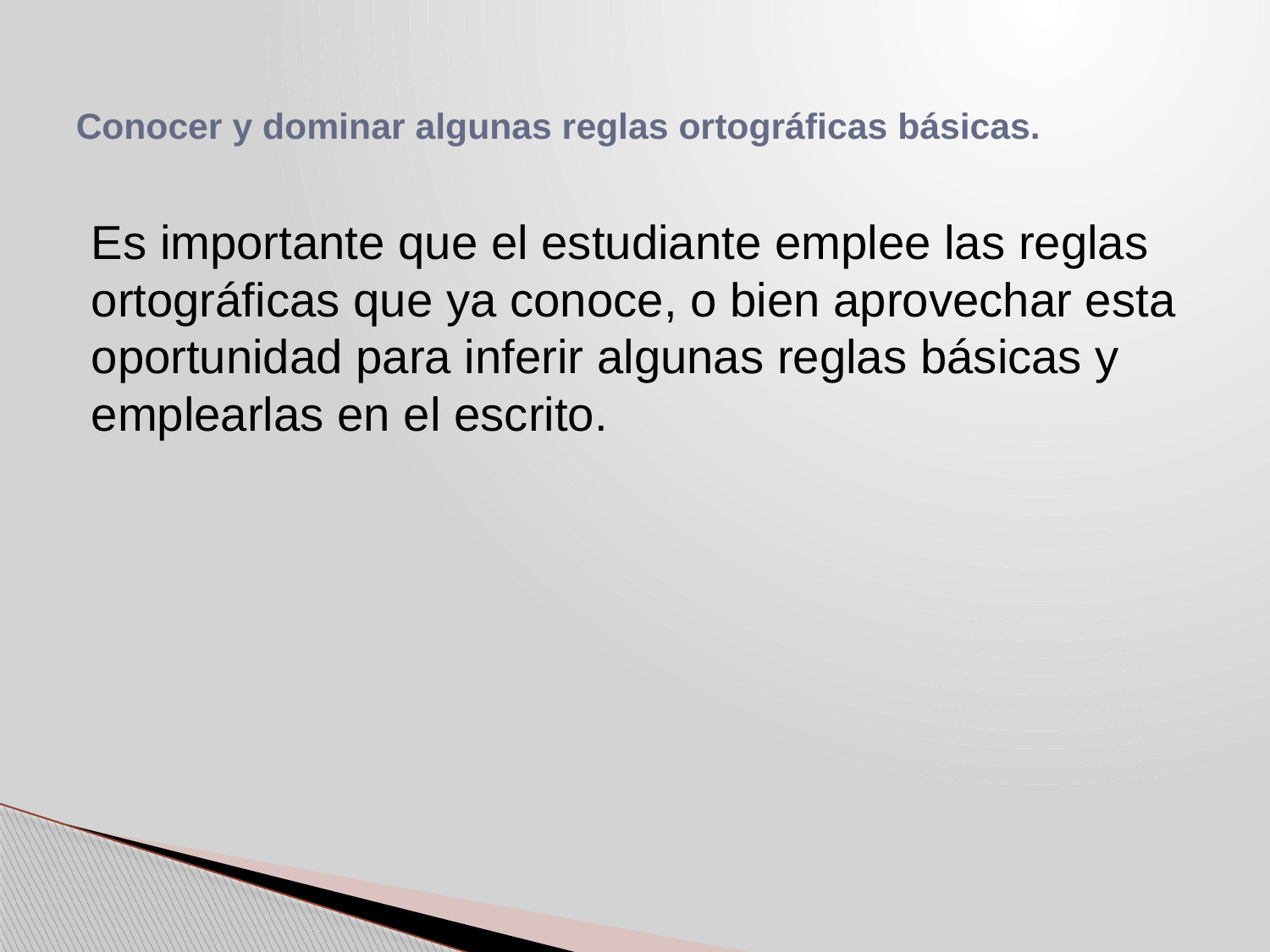

# Conocer y dominar algunas reglas ortográficas básicas.
Es importante que el estudiante emplee las reglas ortográficas que ya conoce, o bien aprovechar esta oportunidad para inferir algunas reglas básicas y emplearlas en el escrito.